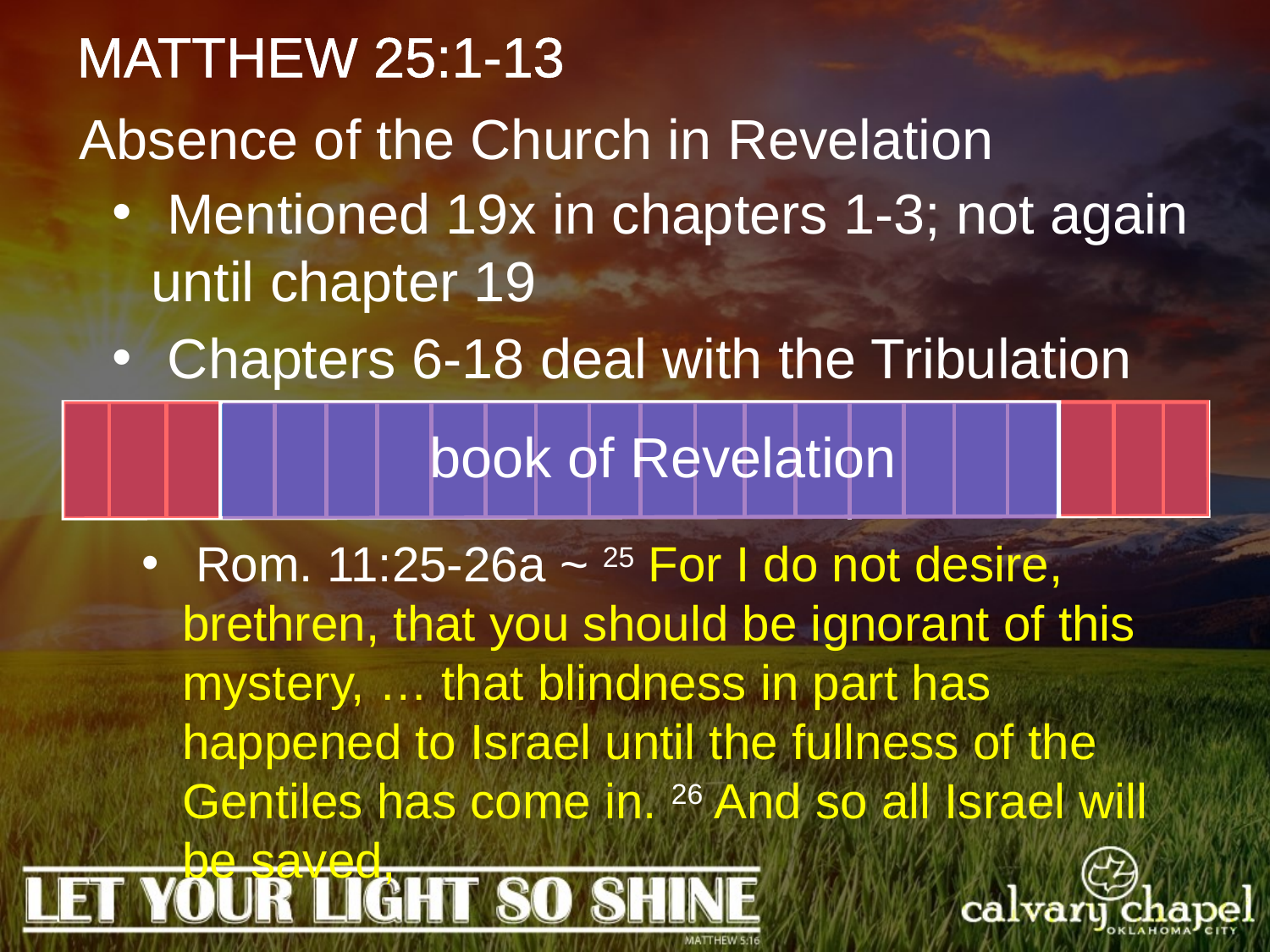

MATTHEW 25:1-13
Absence of the Church in Revelation
 Mentioned 19x in chapters 1-3; not again until chapter 19
 Chapters 6-18 deal with the Tribulation

book of Revelation
 Rom. 11:25-26a ~ 25 For I do not desire, brethren, that you should be ignorant of this mystery, … that blindness in part has happened to Israel until the fullness of the Gentiles has come in. 26 And so all Israel will be saved,